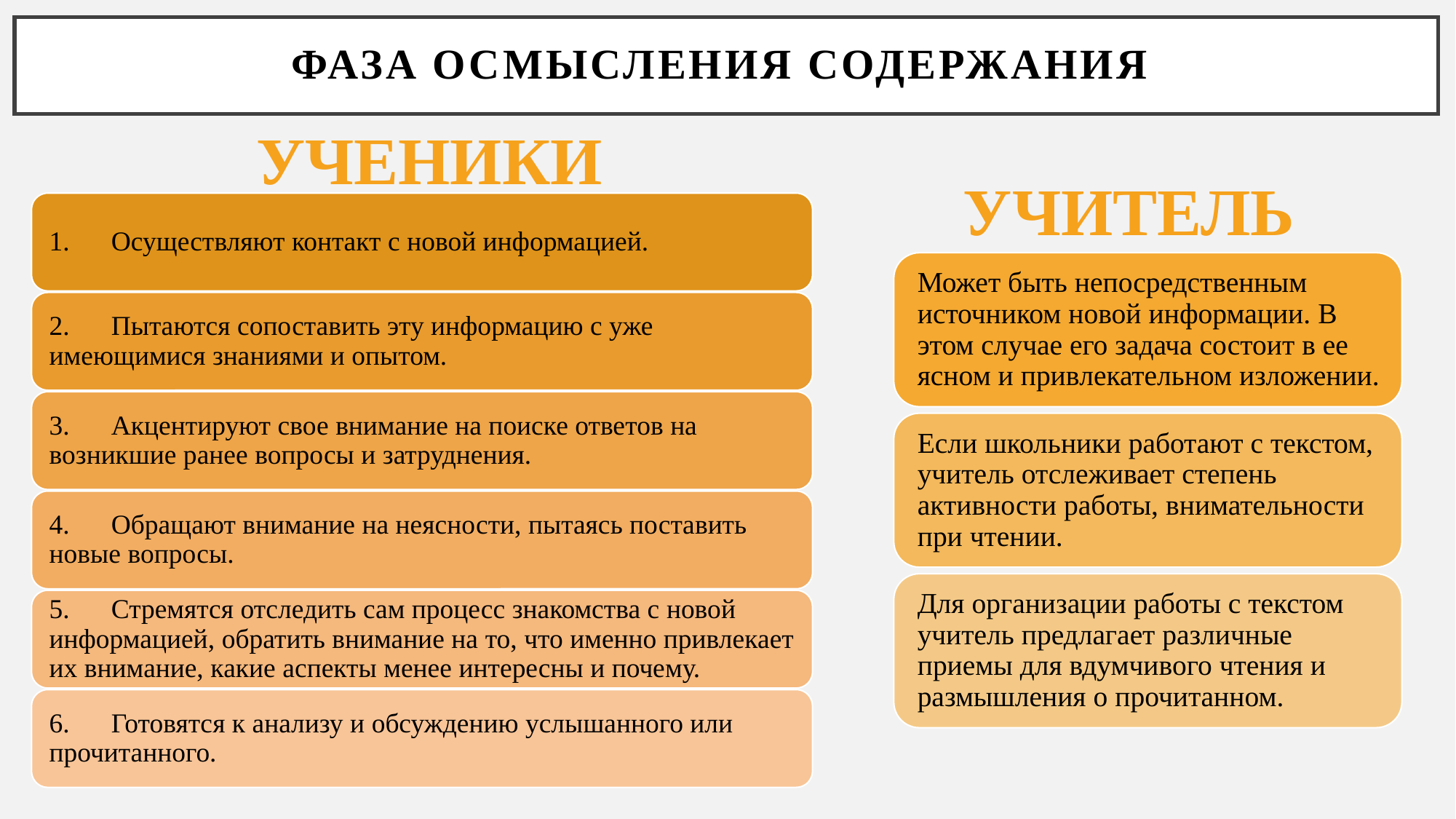

Фаза осмысления содержания
УЧЕНИКИ
УЧИТЕЛЬ
1.      Осуществляют контакт с новой информацией.
2.      Пытаются сопоставить эту информацию с уже имеющимися знаниями и опытом.
3.      Акцентируют свое внимание на поиске ответов на возникшие ранее вопросы и затруднения.
4.      Обращают внимание на неясности, пытаясь поставить новые вопросы.
5.      Стремятся отследить сам процесс знакомства с новой информацией, обратить внимание на то, что именно привлекает их внимание, какие аспекты менее интересны и почему.
6.      Готовятся к анализу и обсуждению услышанного или прочитанного.
Может быть непосредственным источником новой информации. В этом случае его задача состоит в ее ясном и привлекательном изложении.
Если школьники работают с текстом, учитель отслеживает степень активности работы, внимательности при чтении.
Для организации работы с текстом учитель предлагает различные приемы для вдумчивого чтения и размышления о прочитанном.